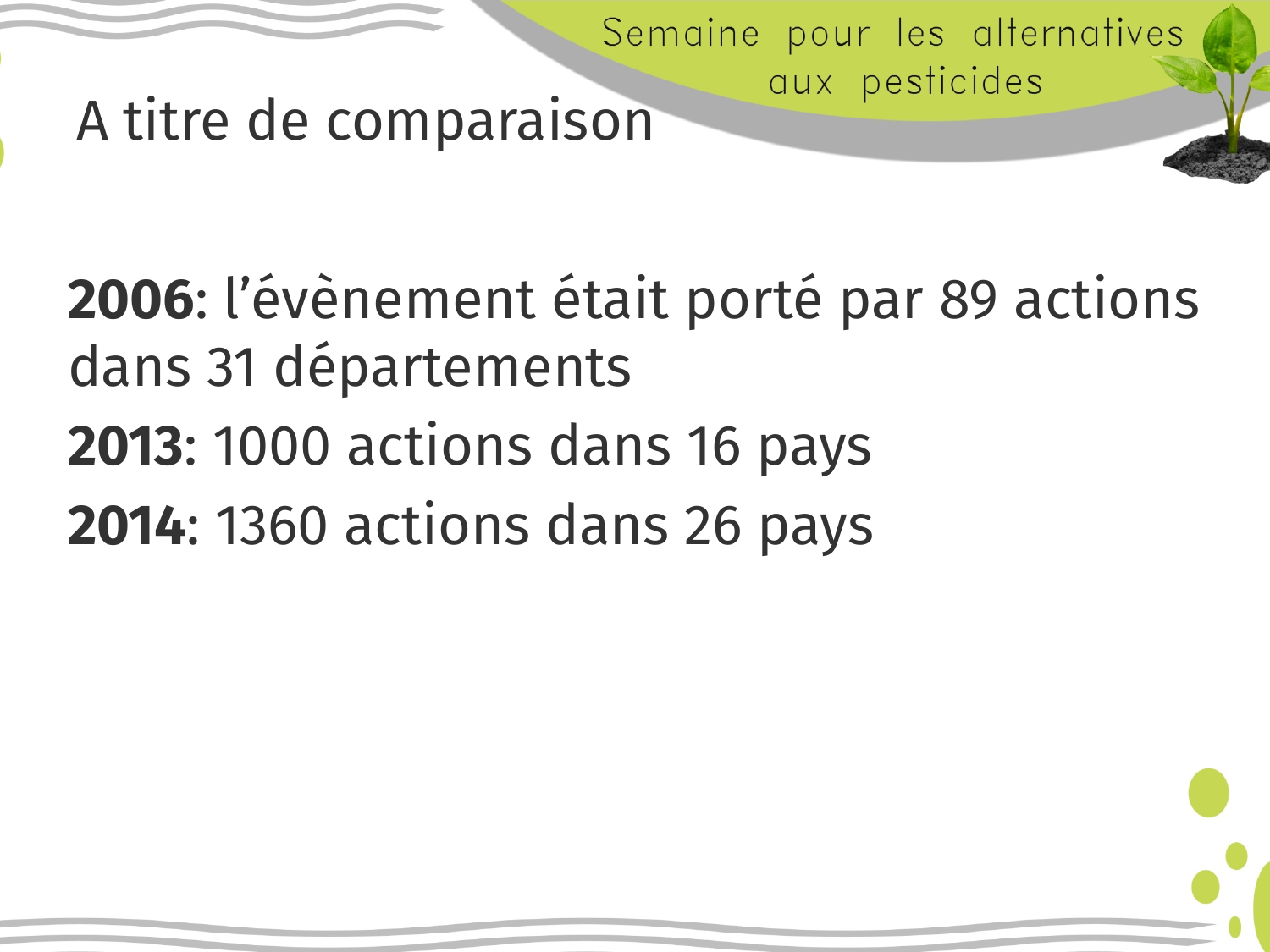

# A titre de comparaison
2006: l’évènement était porté par 89 actions dans 31 départements
2013: 1000 actions dans 16 pays
2014: 1360 actions dans 26 pays